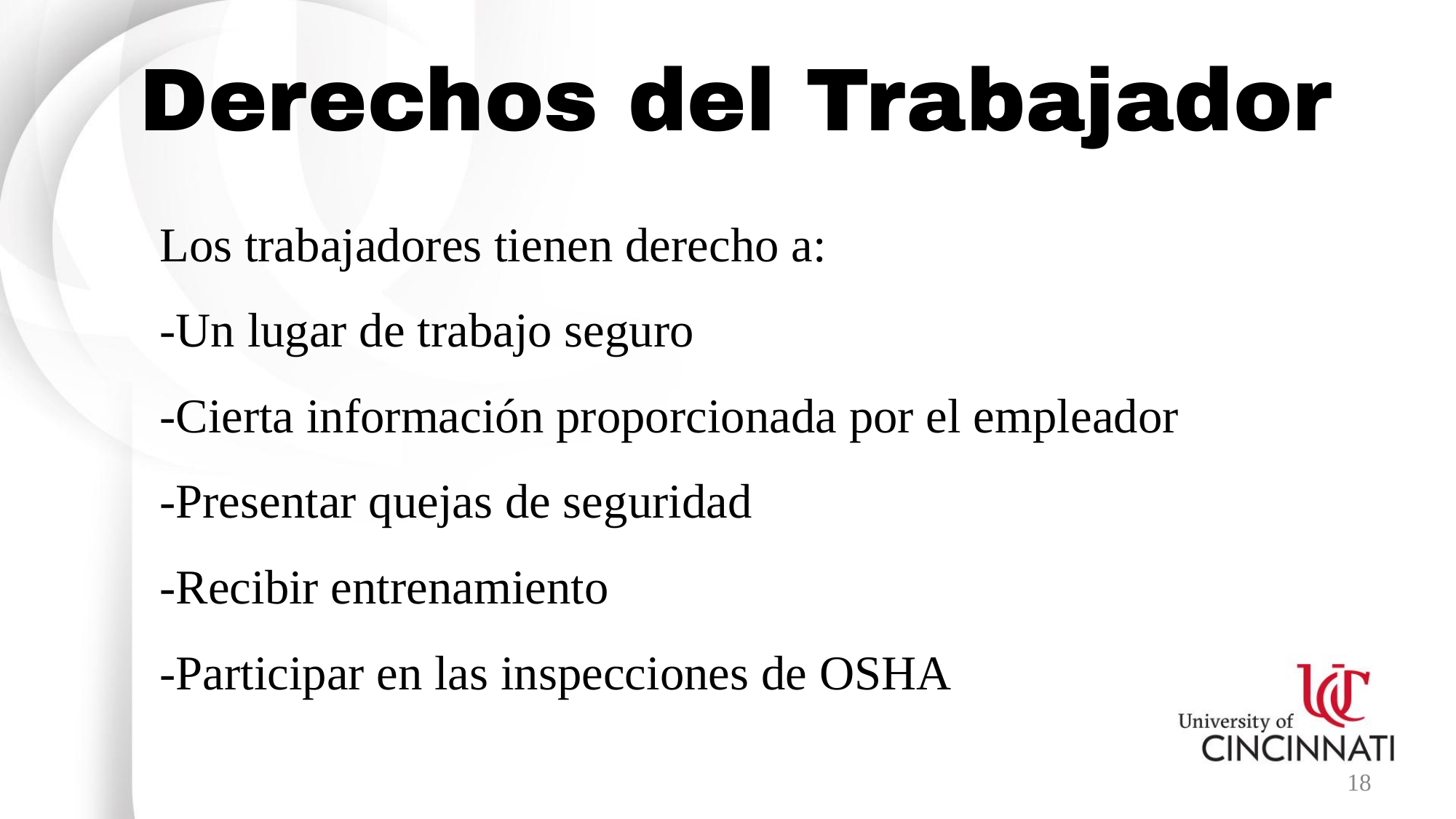

# Derechos del Trabajador
Los trabajadores tienen derecho a:
-Un lugar de trabajo seguro
-Cierta información proporcionada por el empleador
-Presentar quejas de seguridad
-Recibir entrenamiento
-Participar en las inspecciones de OSHA
18